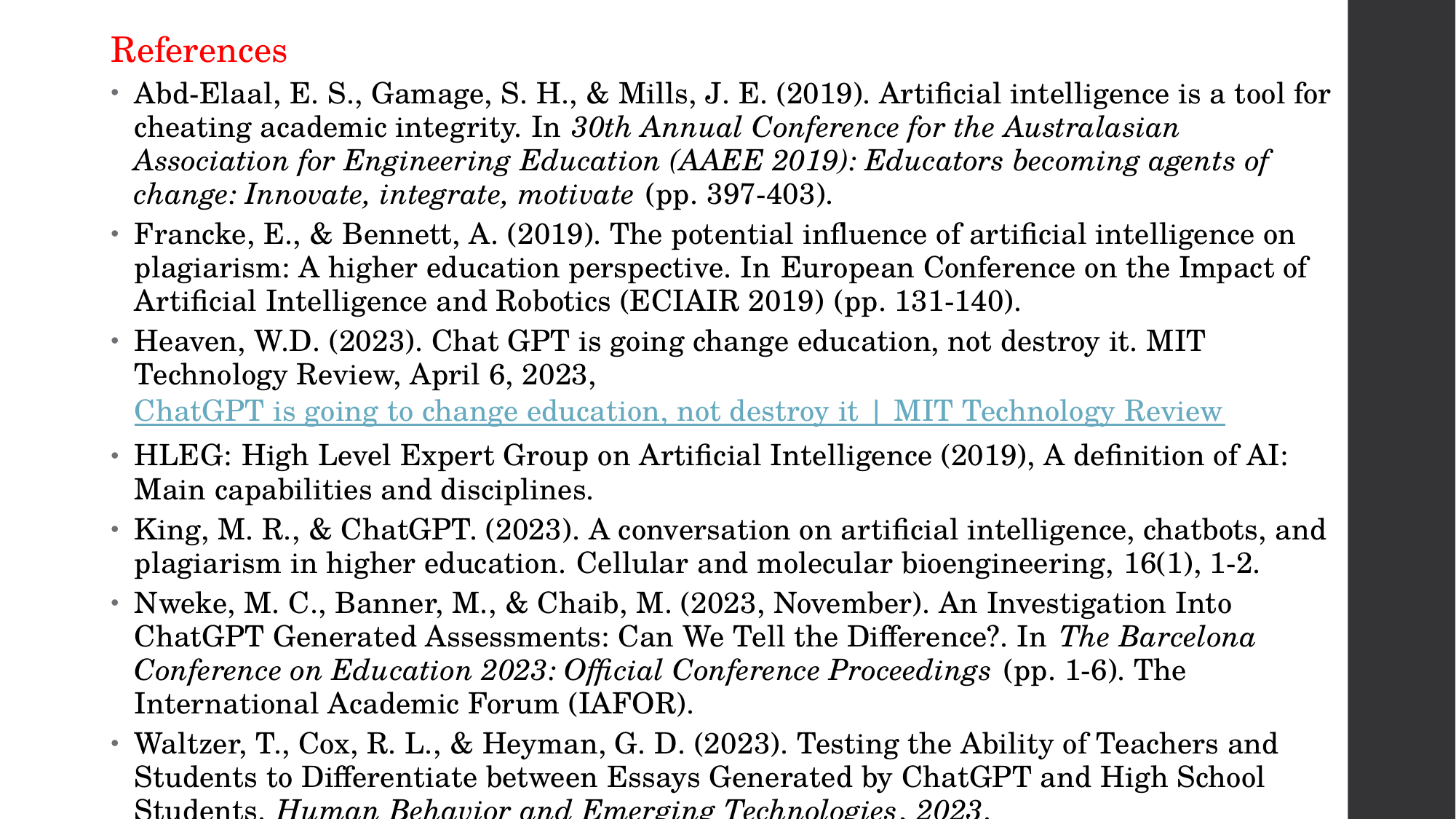

References
Abd-Elaal, E. S., Gamage, S. H., & Mills, J. E. (2019). Artificial intelligence is a tool for cheating academic integrity. In 30th Annual Conference for the Australasian Association for Engineering Education (AAEE 2019): Educators becoming agents of change: Innovate, integrate, motivate (pp. 397-403).
Francke, E., & Bennett, A. (2019). The potential influence of artificial intelligence on plagiarism: A higher education perspective. In European Conference on the Impact of Artificial Intelligence and Robotics (ECIAIR 2019) (pp. 131-140).
Heaven, W.D. (2023). Chat GPT is going change education, not destroy it. MIT Technology Review, April 6, 2023, ChatGPT is going to change education, not destroy it | MIT Technology Review
HLEG: High Level Expert Group on Artificial Intelligence (2019), A definition of AI: Main capabilities and disciplines.
King, M. R., & ChatGPT. (2023). A conversation on artificial intelligence, chatbots, and plagiarism in higher education. Cellular and molecular bioengineering, 16(1), 1-2.
Nweke, M. C., Banner, M., & Chaib, M. (2023, November). An Investigation Into ChatGPT Generated Assessments: Can We Tell the Difference?. In The Barcelona Conference on Education 2023: Official Conference Proceedings (pp. 1-6). The International Academic Forum (IAFOR).
Waltzer, T., Cox, R. L., & Heyman, G. D. (2023). Testing the Ability of Teachers and Students to Differentiate between Essays Generated by ChatGPT and High School Students. Human Behavior and Emerging Technologies, 2023.